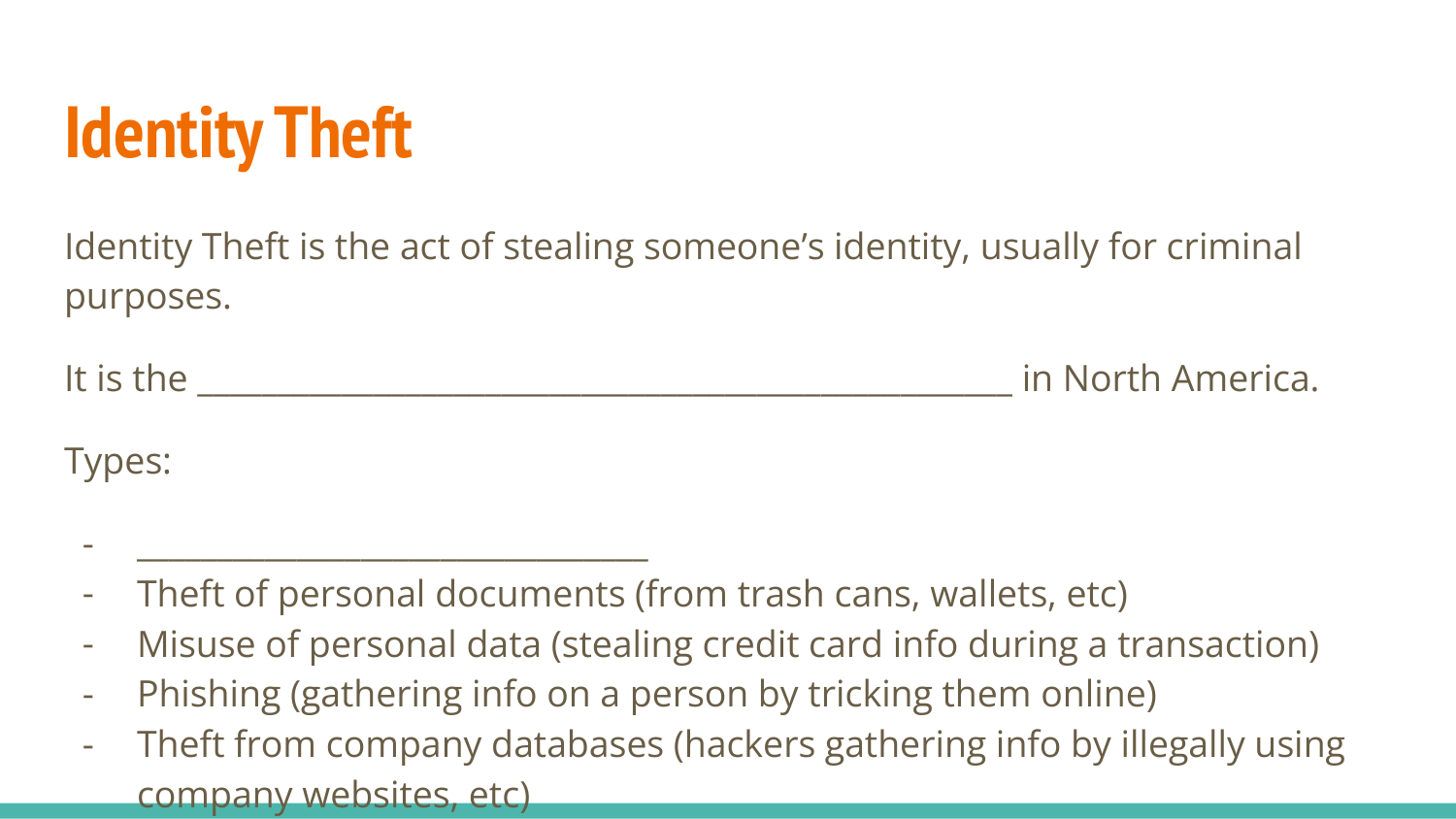

# Identity Theft
Identity Theft is the act of stealing someone’s identity, usually for criminal purposes.
It is the ___________________________________________________ in North America.
Types:
________________________________
Theft of personal documents (from trash cans, wallets, etc)
Misuse of personal data (stealing credit card info during a transaction)
Phishing (gathering info on a person by tricking them online)
Theft from company databases (hackers gathering info by illegally using company websites, etc)